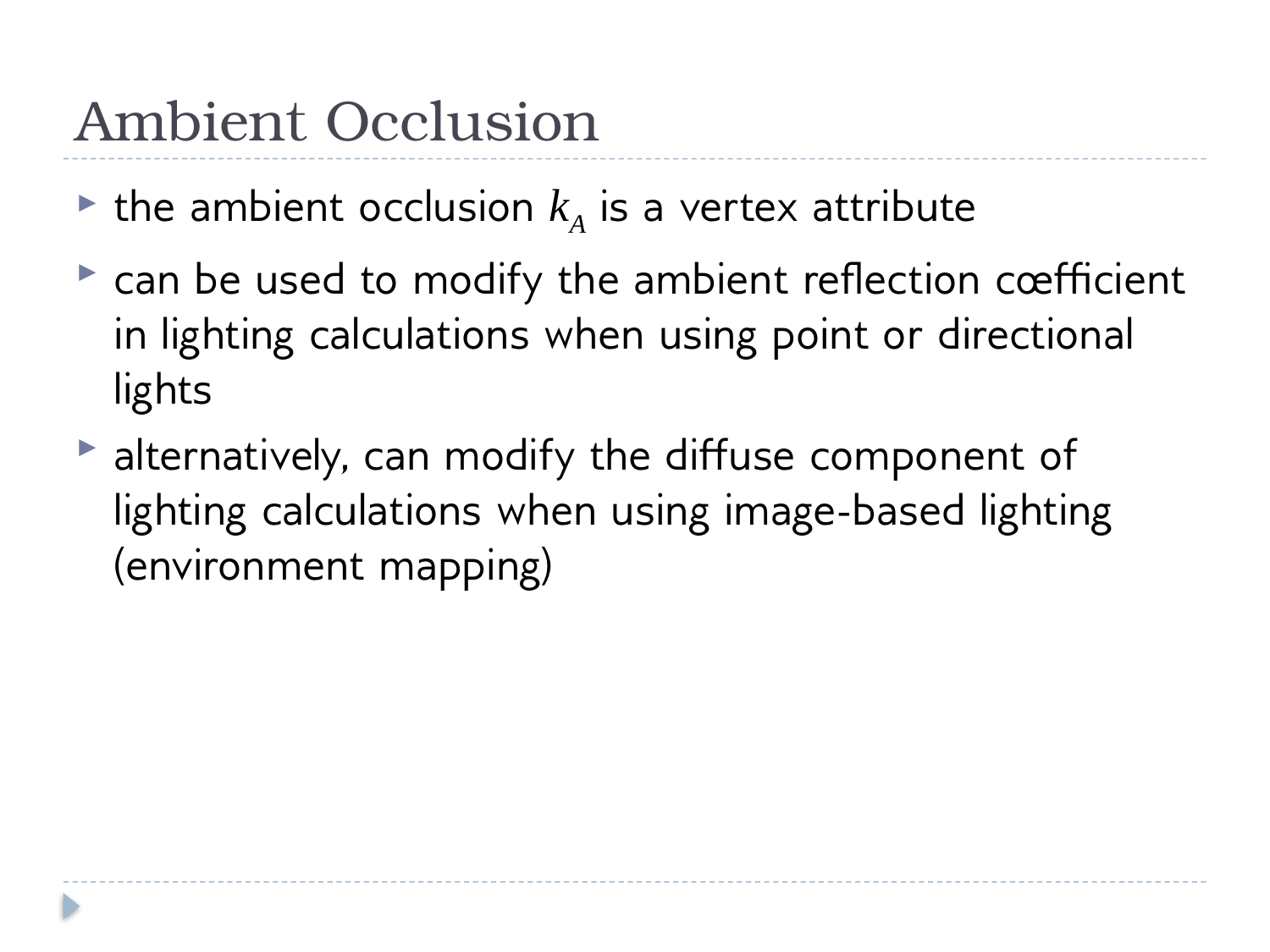

# Ambient Occlusion
the ambient occlusion kA is a vertex attribute
can be used to modify the ambient reflection coefficient in lighting calculations when using point or directional lights
alternatively, can modify the diffuse component of lighting calculations when using image-based lighting (environment mapping)